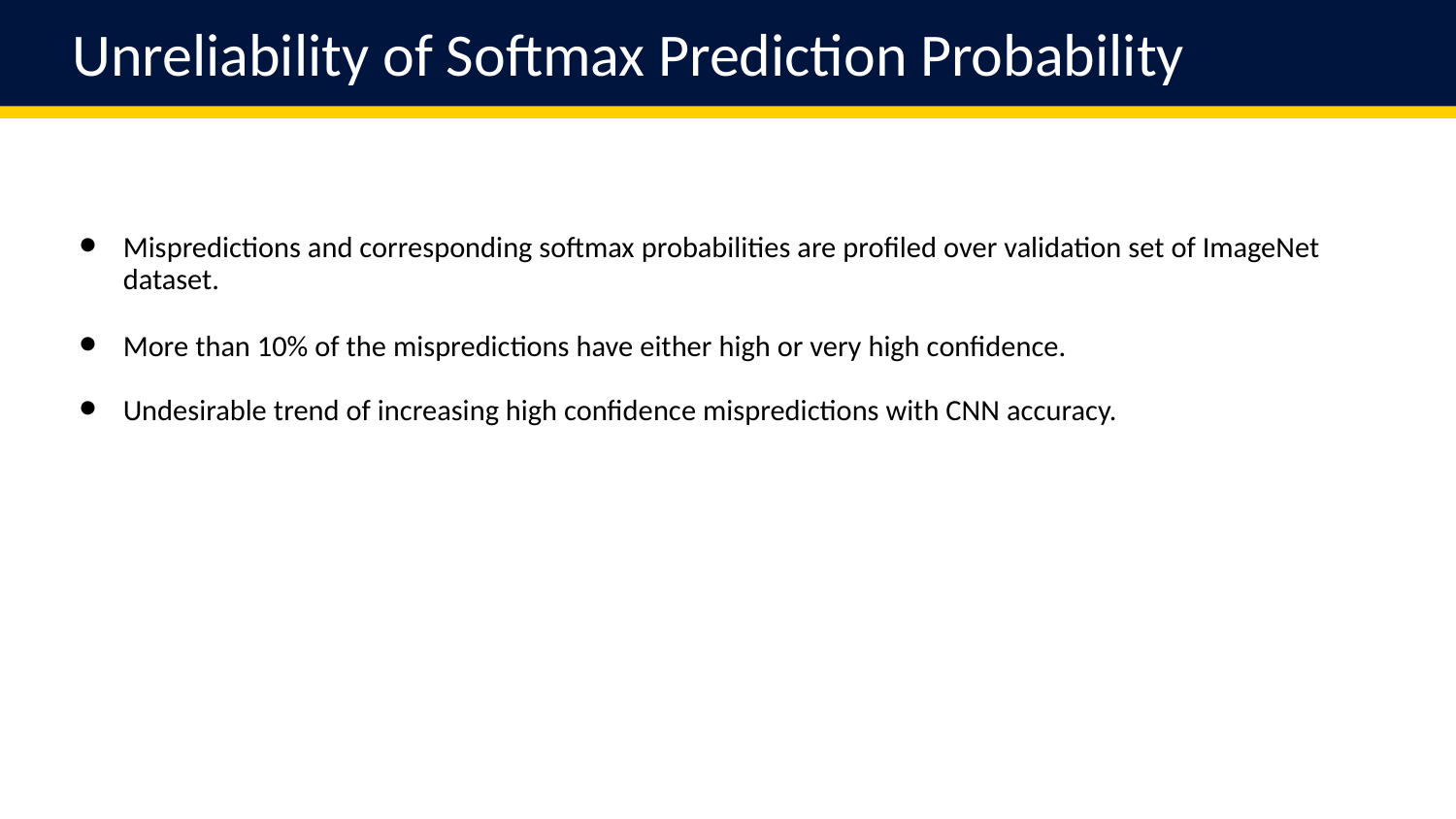

# Unreliability of Softmax Prediction Probability
Mispredictions and corresponding softmax probabilities are profiled over validation set of ImageNet dataset.
More than 10% of the mispredictions have either high or very high confidence.
Undesirable trend of increasing high confidence mispredictions with CNN accuracy.